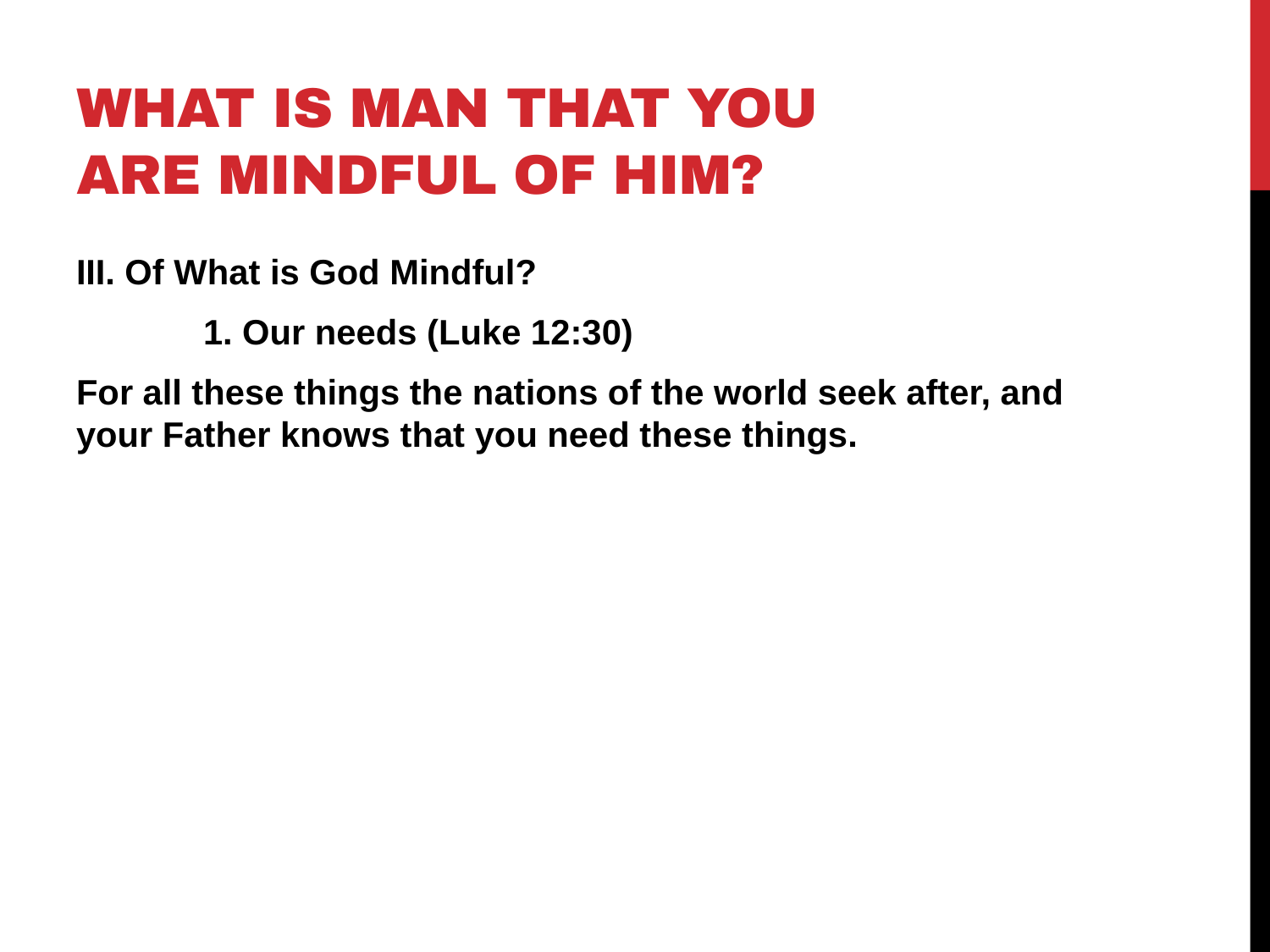

# What is man that you are mindful of him?
III. Of What is God Mindful?
	1. Our needs (Luke 12:30)
For all these things the nations of the world seek after, and your Father knows that you need these things.